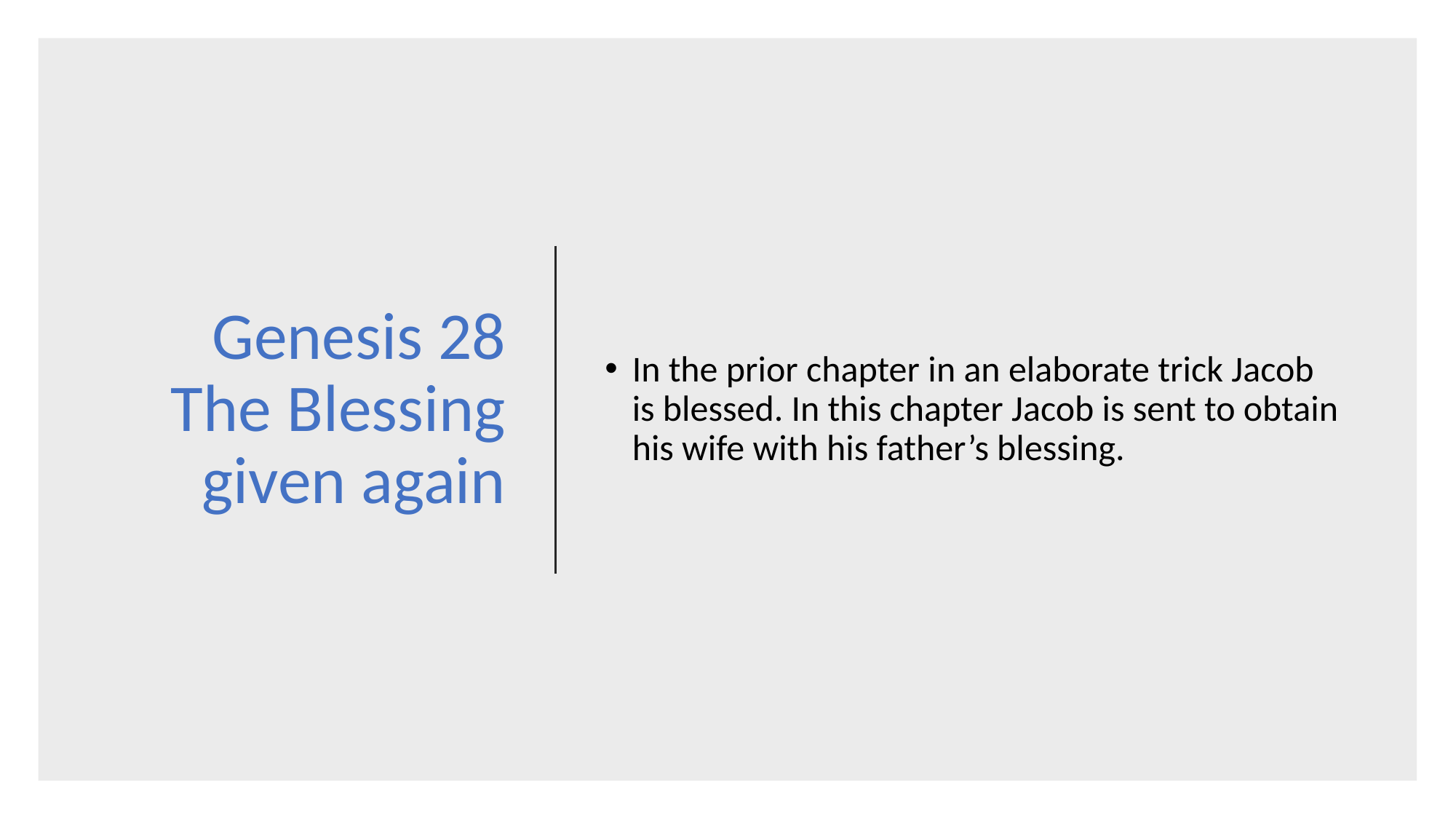

# Genesis 28 The Blessing given again
In the prior chapter in an elaborate trick Jacob is blessed. In this chapter Jacob is sent to obtain his wife with his father’s blessing.